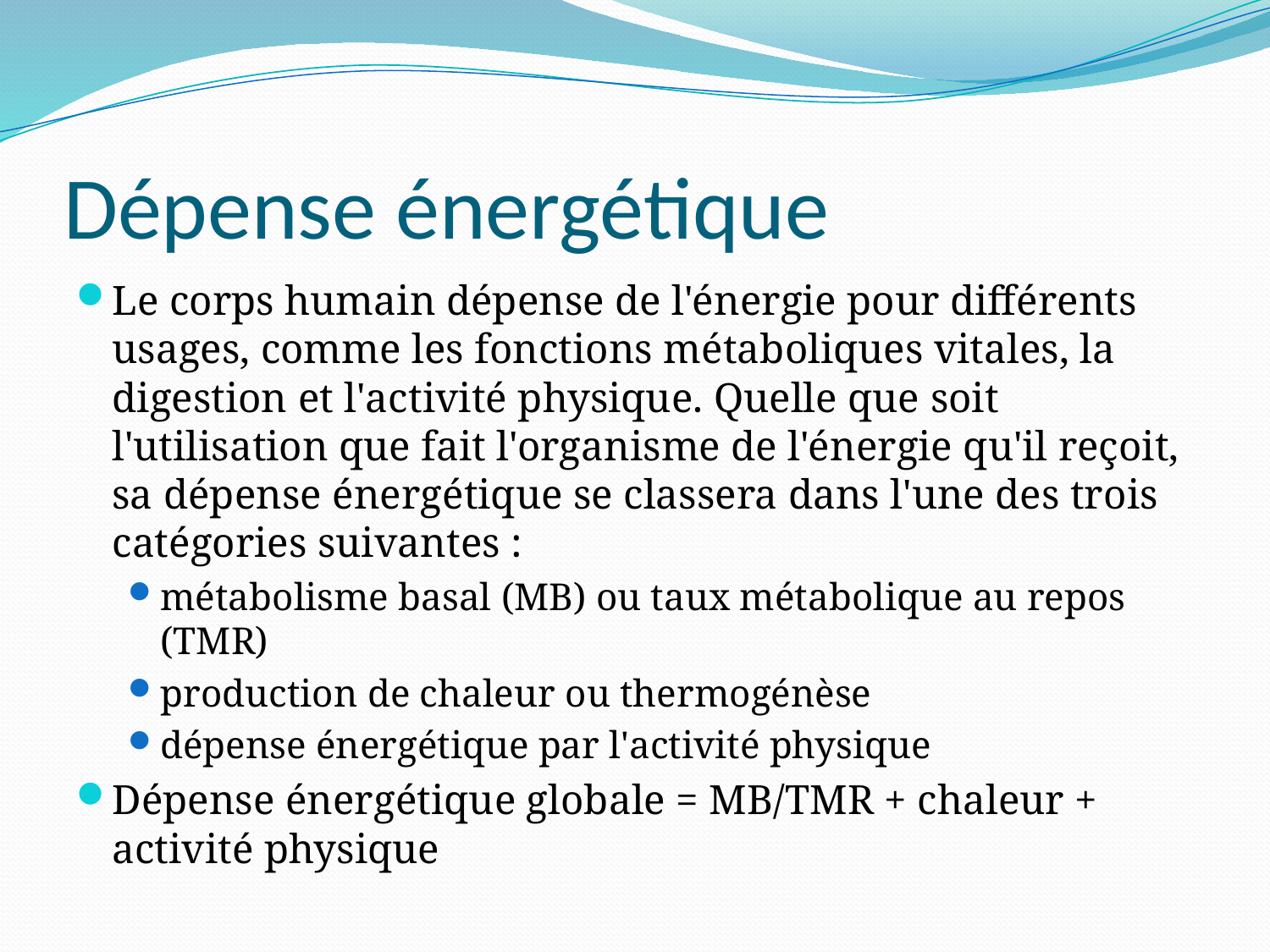

# Dépense énergétique
Le corps humain dépense de l'énergie pour différents usages, comme les fonctions métaboliques vitales, la digestion et l'activité physique. Quelle que soit l'utilisation que fait l'organisme de l'énergie qu'il reçoit, sa dépense énergétique se classera dans l'une des trois catégories suivantes :
métabolisme basal (MB) ou taux métabolique au repos (TMR)
production de chaleur ou thermogénèse
dépense énergétique par l'activité physique
Dépense énergétique globale = MB/TMR + chaleur + activité physique